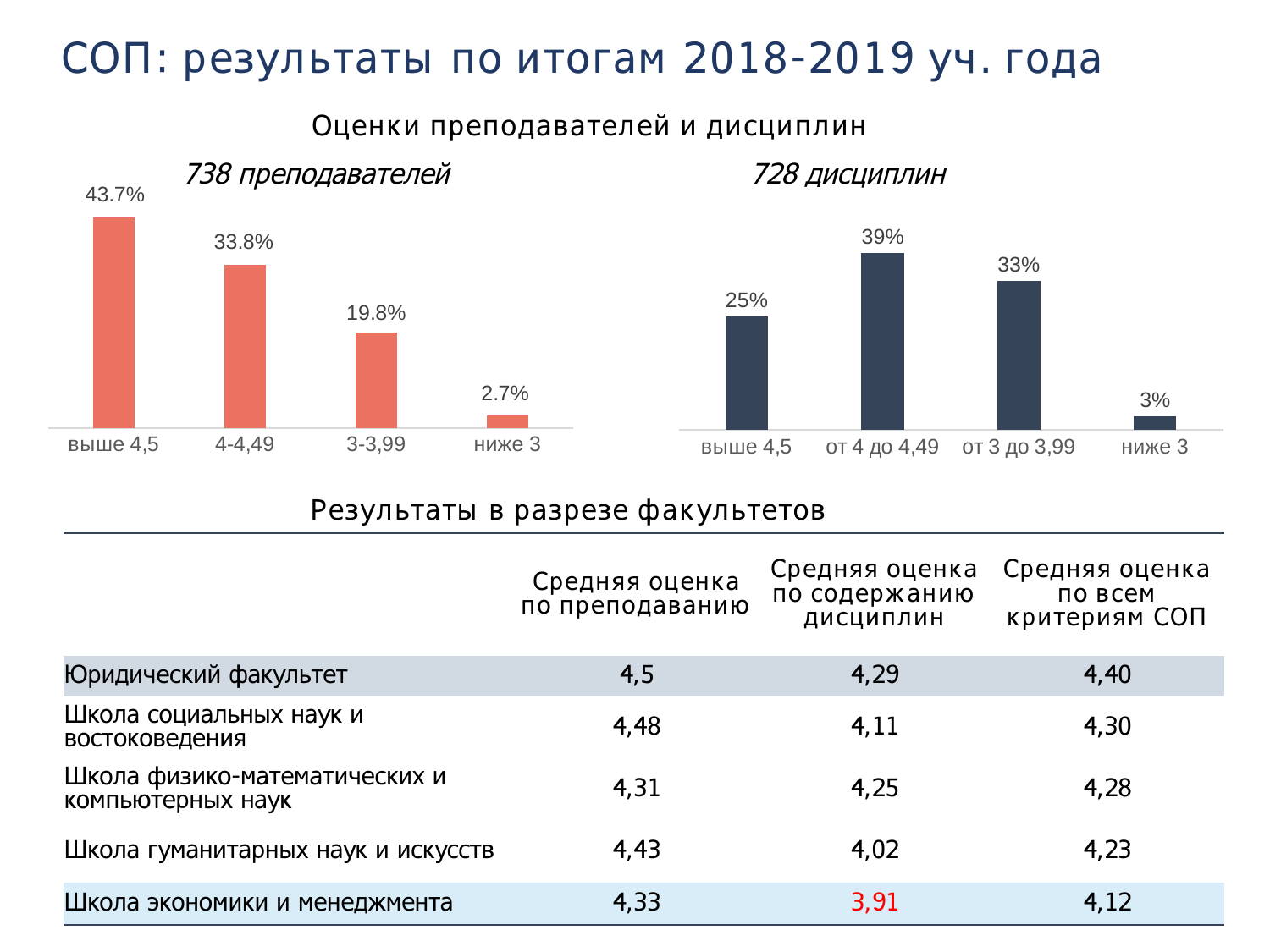

СОП: результаты по итогам 2018-2019 уч. года
# Оценки преподавателей и дисциплин
728 дисциплин
738 преподавателей

### Chart

| Category |  |
|---|---|
| выше 4,5 | 0.25 |
| от 4 до 4,49 | 0.39 |
| от 3 до 3,99 | 0.33 |
| ниже 3 | 0.03 |

### Chart

| Category |  |
|---|---|
| выше 4,5 | 0.436997319034853 |
| 4-4,49 | 0.337801608579088 |
| 3-3,99 | 0.198391420911528 |
| ниже 3 | 0.0268096514745308 |
Результаты в разрезе факультетов
|  | Средняя оценка по преподаванию | Средняя оценка по содержанию дисциплин | Средняя оценка по всем критериям СОП |
| --- | --- | --- | --- |
| Юридический факультет | 4,5 | 4,29 | 4,40 |
| Школа социальных наук и востоковедения | 4,48 | 4,11 | 4,30 |
| Школа физико-математических и компьютерных наук | 4,31 | 4,25 | 4,28 |
| Школа гуманитарных наук и искусств | 4,43 | 4,02 | 4,23 |
| Школа экономики и менеджмента | 4,33 | 3,91 | 4,12 |